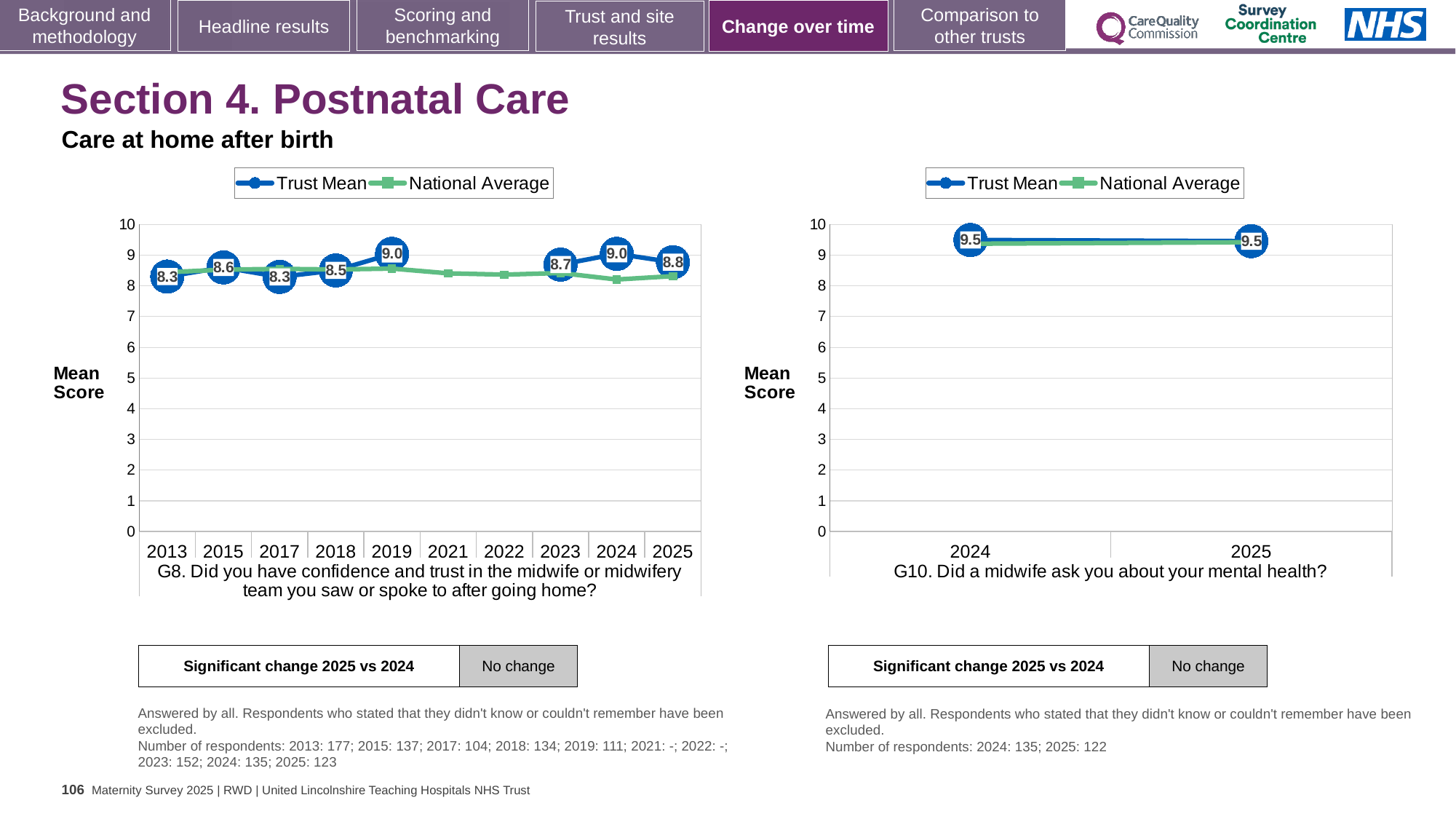

# Section 4. Postnatal Care
Care at home after birth

### Chart

| Category | Trust Mean | National Average |
|---|---|---|
| 2013 | 8.302289428744203 | 8.443394207072098 |
| 2015 | 8.60024127376682 | 8.525082438616236 |
| 2017 | 8.291203298914363 | 8.552800072025812 |
| 2018 | 8.503069140381838 | 8.53242768446763 |
| 2019 | 9.041303645100276 | 8.562109395838668 |
| 2021 | None | 8.407199752376819 |
| 2022 | None | 8.364492063172161 |
| 2023 | 8.69252978572783 | 8.417992586428651 |
| 2024 | 9.04195119868527 | 8.207325464757053 |
| 2025 | 8.769491999011294 | 8.315614423771441 |

### Chart

| Category | Trust Mean | National Average |
|---|---|---|
| 2024 | 9.49227460086612 | 9.371584549873807 |
| 2025 | 9.454787677804196 | 9.42051832693087 |
| Significant change 2025 vs 2024 | No change |
| --- | --- |
| Significant change 2025 vs 2024 | No change |
| --- | --- |
Answered by all. Respondents who stated that they didn't know or couldn't remember have been excluded.
Number of respondents: 2013: 177; 2015: 137; 2017: 104; 2018: 134; 2019: 111; 2021: -; 2022: -; 2023: 152; 2024: 135; 2025: 123
Answered by all. Respondents who stated that they didn't know or couldn't remember have been excluded.
Number of respondents: 2024: 135; 2025: 122
106